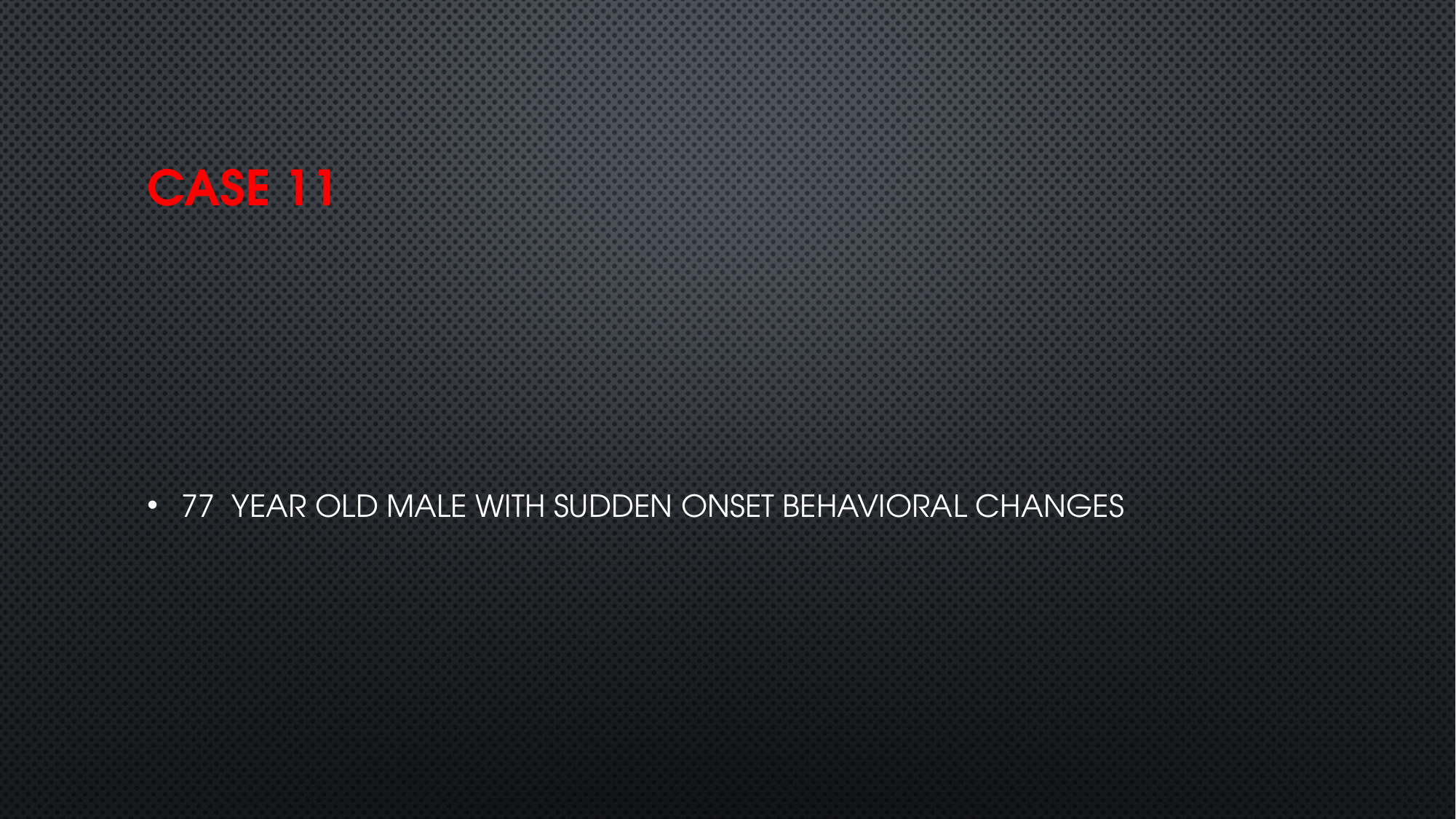

# CASE 11
77  year old male with sudden onset BEHAVIORAL CHANGES